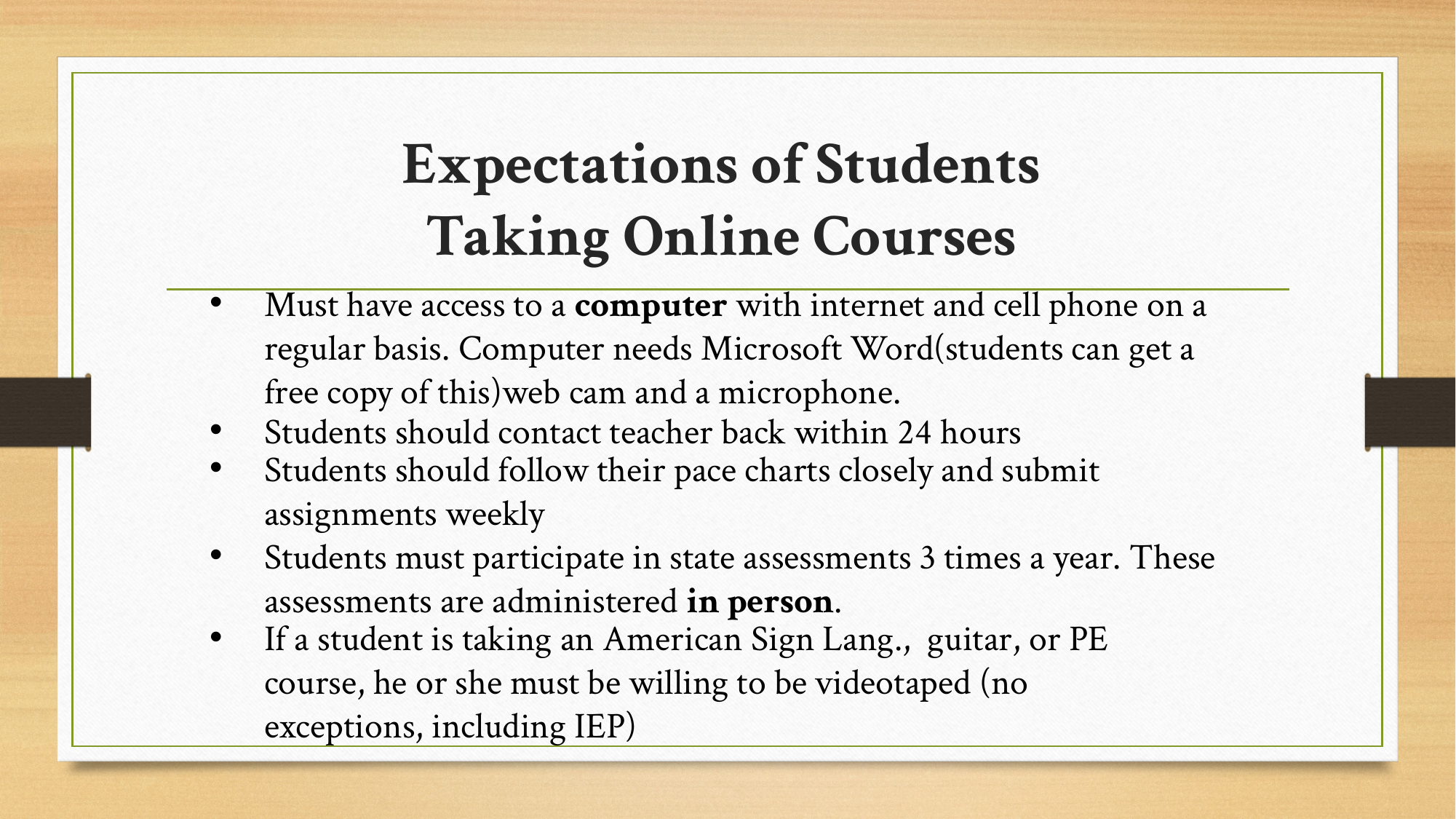

# Expectations of Students Taking Online Courses
Must have access to a computer with internet and cell phone on a regular basis. Computer needs Microsoft Word(students can get a free copy of this)web cam and a microphone.
Students should contact teacher back within 24 hours
Students should follow their pace charts closely and submit assignments weekly
Students must participate in state assessments 3 times a year. These assessments are administered in person.
If a student is taking an American Sign Lang.,  guitar, or PE course, he or she must be willing to be videotaped (no exceptions, including IEP)